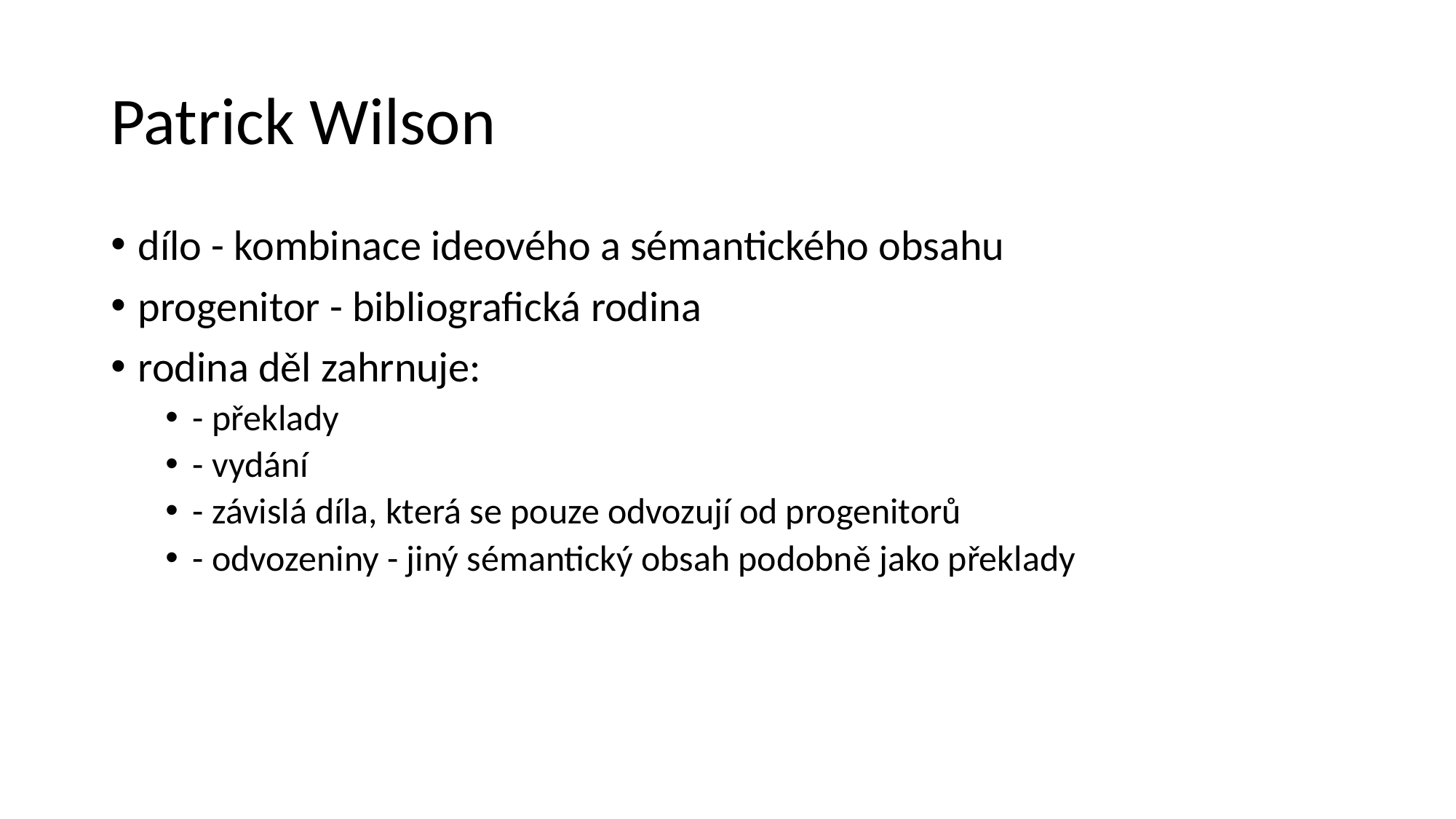

# Patrick Wilson
dílo - kombinace ideového a sémantického obsahu
progenitor - bibliografická rodina
rodina děl zahrnuje:
- překlady
- vydání
- závislá díla, která se pouze odvozují od progenitorů
- odvozeniny - jiný sémantický obsah podobně jako překlady